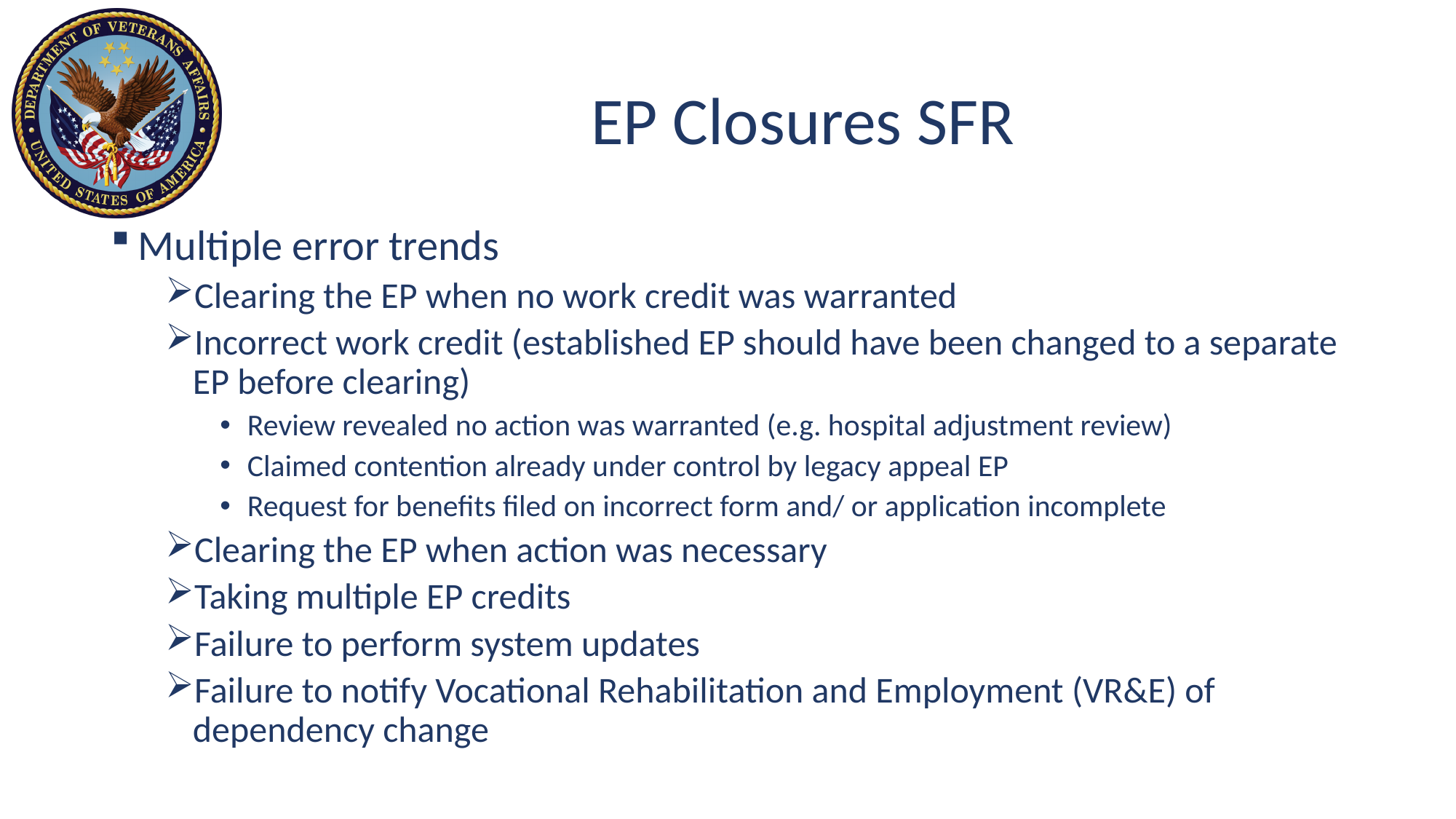

# EP Closures SFR
Multiple error trends
Clearing the EP when no work credit was warranted
Incorrect work credit (established EP should have been changed to a separate EP before clearing)
Review revealed no action was warranted (e.g. hospital adjustment review)
Claimed contention already under control by legacy appeal EP
Request for benefits filed on incorrect form and/ or application incomplete
Clearing the EP when action was necessary
Taking multiple EP credits
Failure to perform system updates
Failure to notify Vocational Rehabilitation and Employment (VR&E) of dependency change